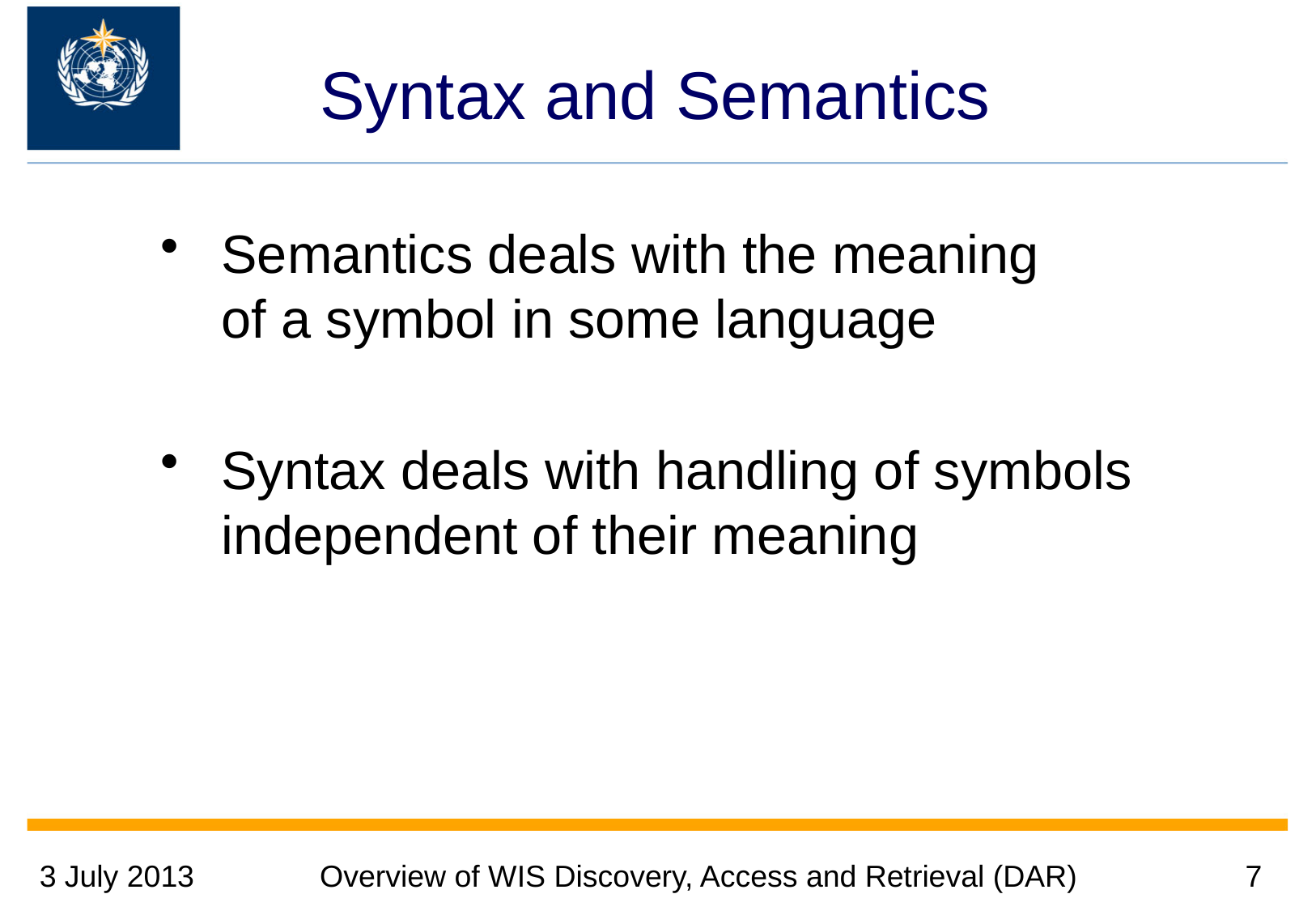

# Syntax and Semantics
Semantics deals with the meaning
of a symbol in some language

Syntax deals with handling of symbols independent of their meaning
3 July 2013
Overview of WIS Discovery, Access and Retrieval (DAR)
7